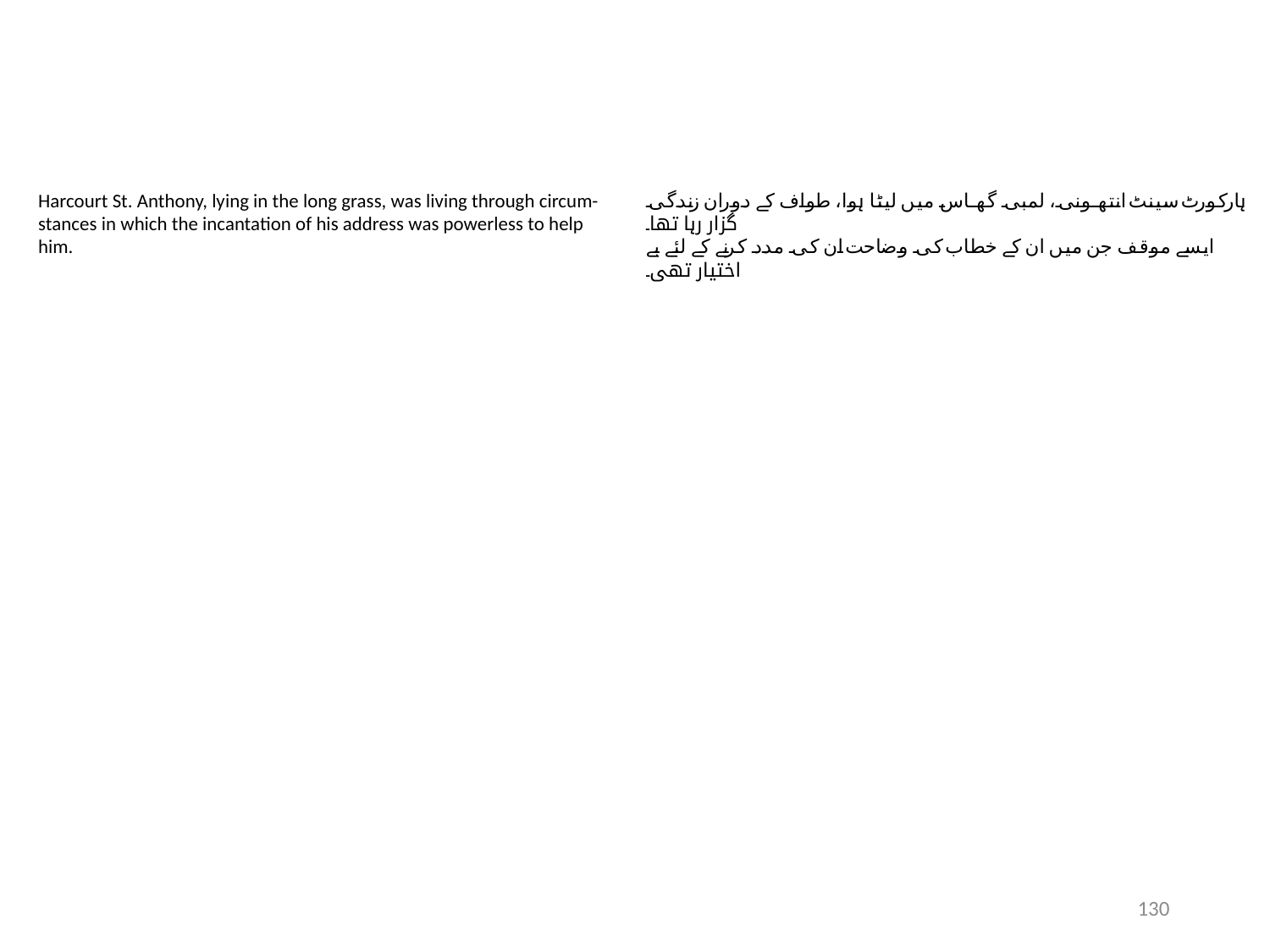

Harcourt St. Anthony, lying in the long grass, was living through circum-
stances in which the incantation of his address was powerless to help
him.
ہارکورٹ سینٹ انتھونی، لمبی گھاس میں لیٹا ہوا، طواف کے دوران زندگی گزار رہا تھا۔
ایسے موقف جن میں ان کے خطاب کی وضاحت ان کی مدد کرنے کے لئے بے اختیار تھی۔

130